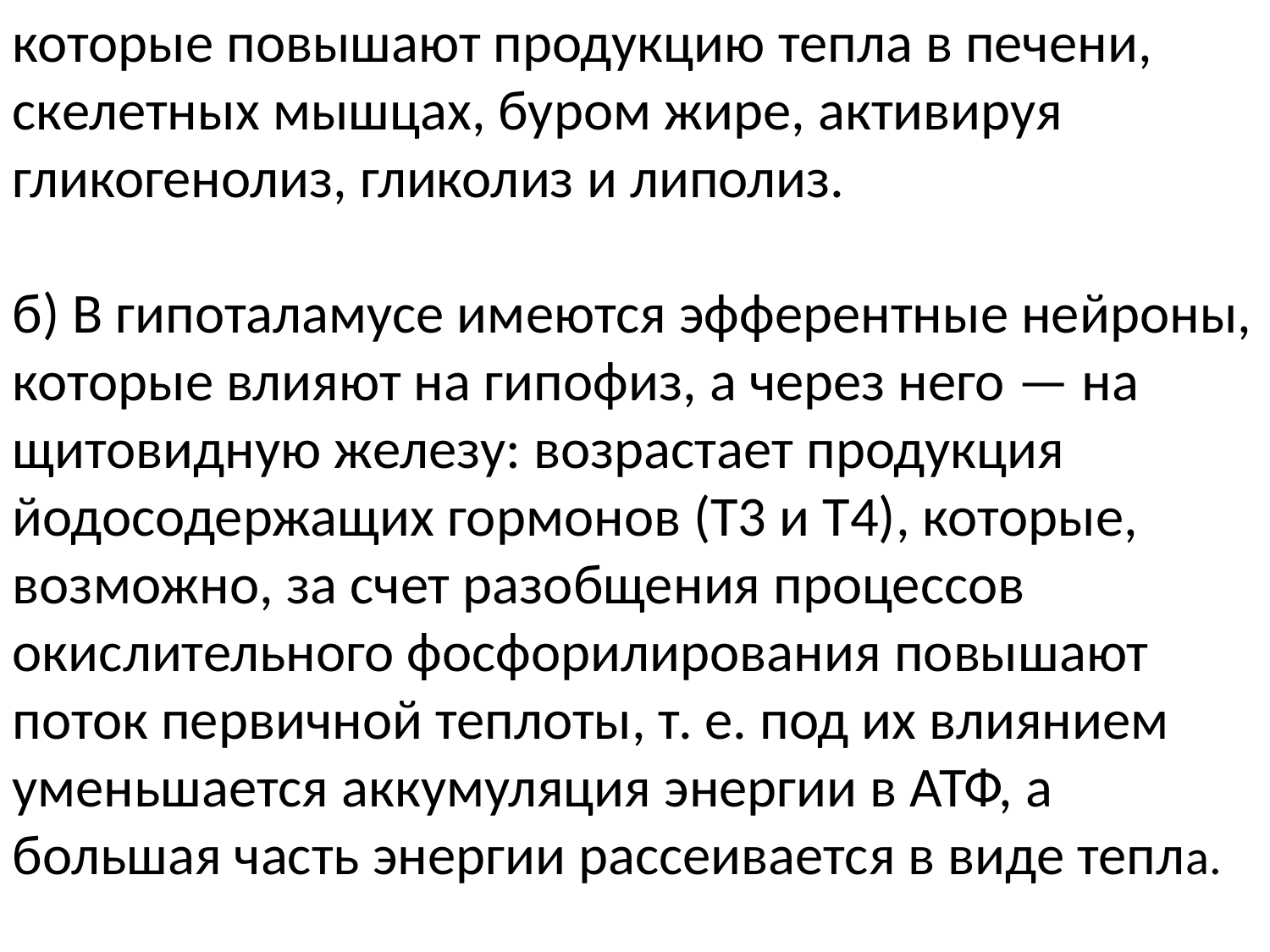

которые повышают продукцию тепла в печени, скелетных мышцах, буром жире, активируя гликогенолиз, гликолиз и липолиз.

б) В гипоталамусе имеются эфферентные нейроны, которые влияют на гипофиз, а через него — на щитовидную железу: возрастает продукция йодосодержащих гормонов (Т3 и Т4), которые, возможно, за счет разобщения процессов окислительного фосфорилирования повышают поток первичной теплоты, т. е. под их влиянием уменьшается аккумуляция энергии в АТФ, а большая часть энергии рассеивается в виде тепла.